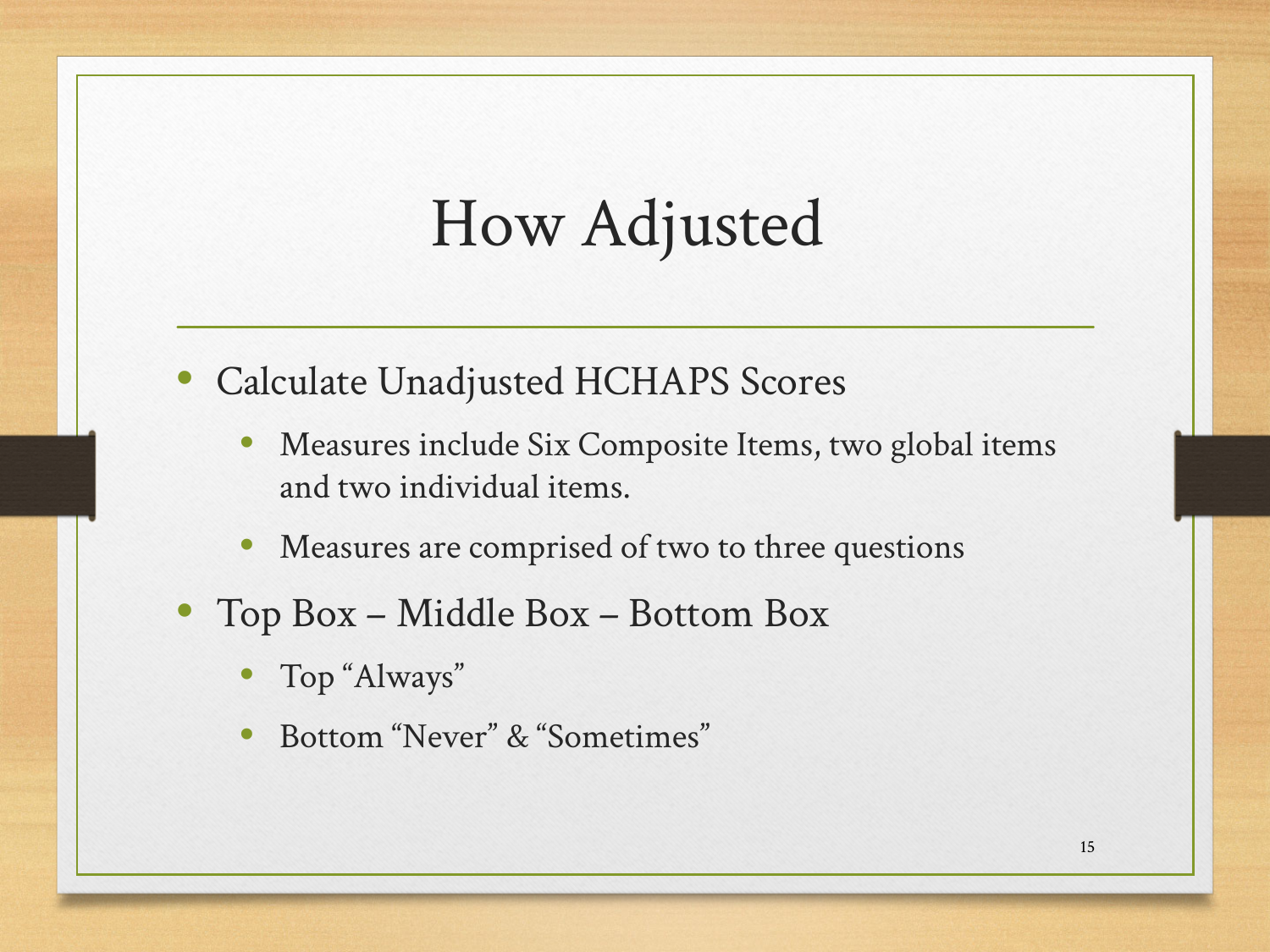

# How Adjusted
Calculate Unadjusted HCHAPS Scores
Measures include Six Composite Items, two global items and two individual items.
Measures are comprised of two to three questions
Top Box – Middle Box – Bottom Box
Top “Always”
Bottom “Never” & “Sometimes”
15